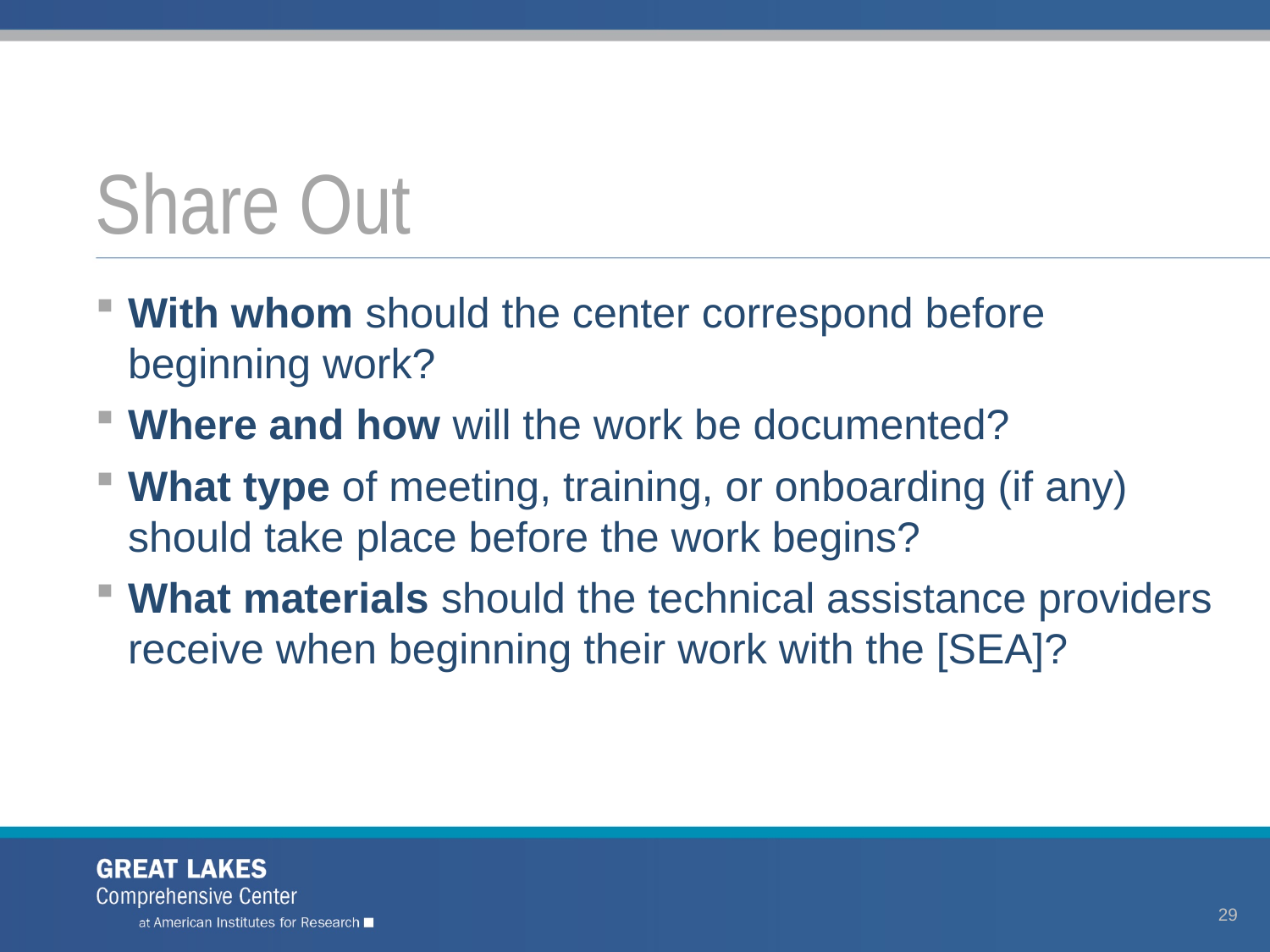

# Share Out
With whom should the center correspond before
beginning work?
Where and how will the work be documented?
What type of meeting, training, or onboarding (if any) should take place before the work begins?
What materials should the technical assistance providers receive when beginning their work with the [SEA]?

29